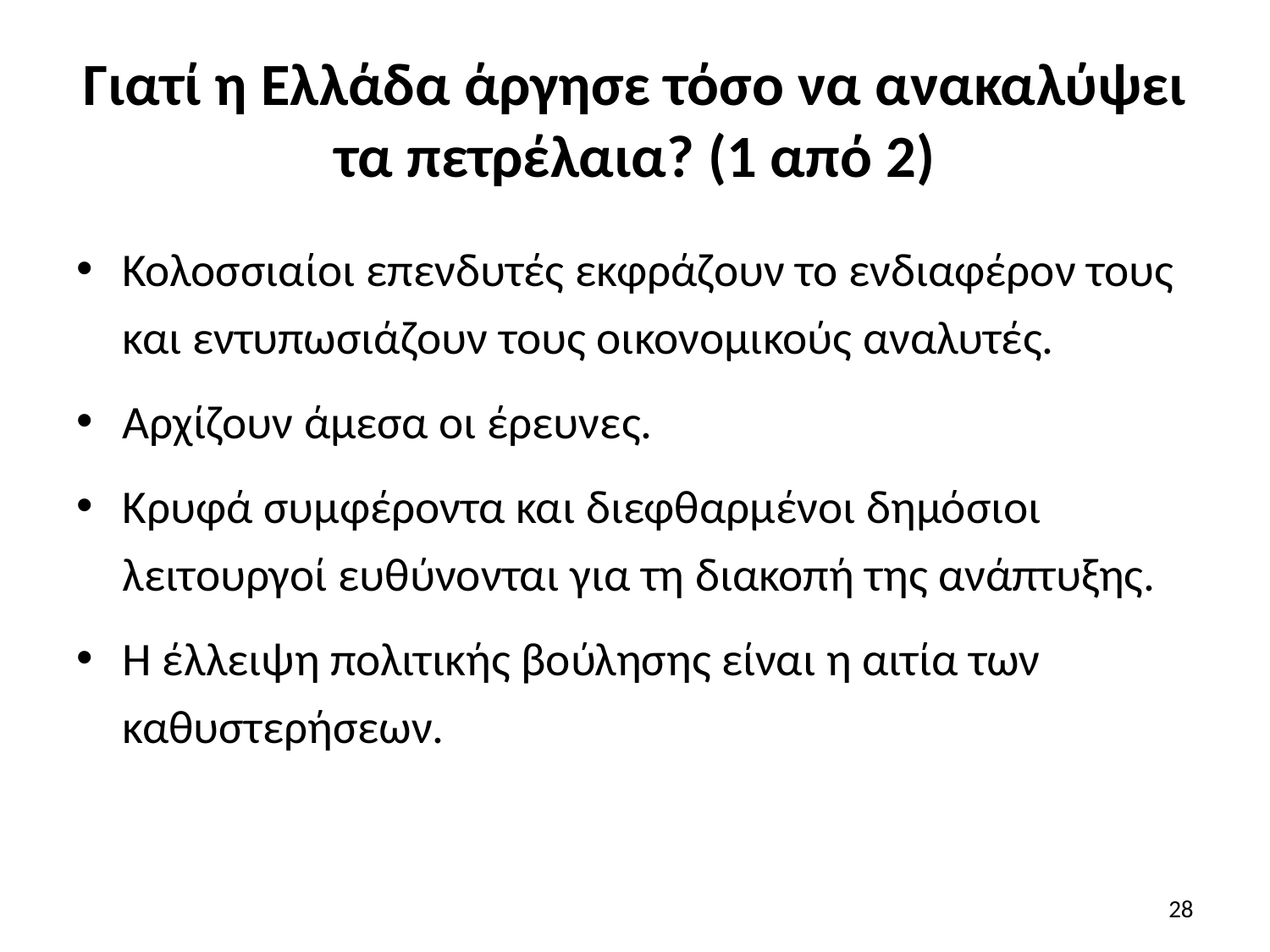

# Γιατί η Ελλάδα άργησε τόσο να ανακαλύψει τα πετρέλαια? (1 από 2)
Κολοσσιαίοι επενδυτές εκφράζουν το ενδιαφέρον τους και εντυπωσιάζουν τους οικονομικούς αναλυτές.
Αρχίζουν άμεσα οι έρευνες.
Κρυφά συμφέροντα και διεφθαρμένοι δημόσιοι λειτουργοί ευθύνονται για τη διακοπή της ανάπτυξης.
Η έλλειψη πολιτικής βούλησης είναι η αιτία των καθυστερήσεων.
28